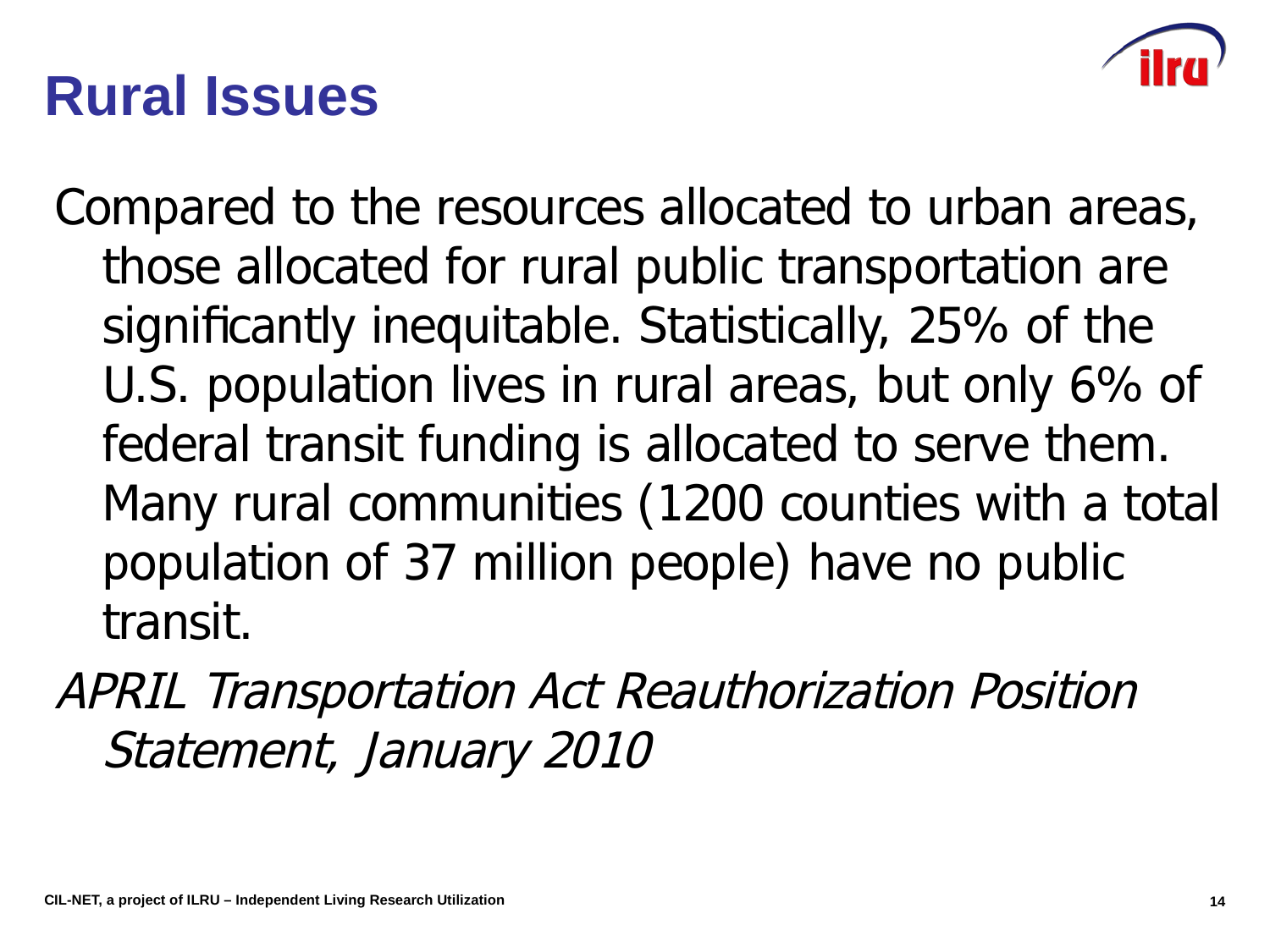

# Rural Issues
Compared to the resources allocated to urban areas, those allocated for rural public transportation are significantly inequitable. Statistically, 25% of the U.S. population lives in rural areas, but only 6% of federal transit funding is allocated to serve them. Many rural communities (1200 counties with a total population of 37 million people) have no public transit.
APRIL Transportation Act Reauthorization Position Statement, January 2010
14